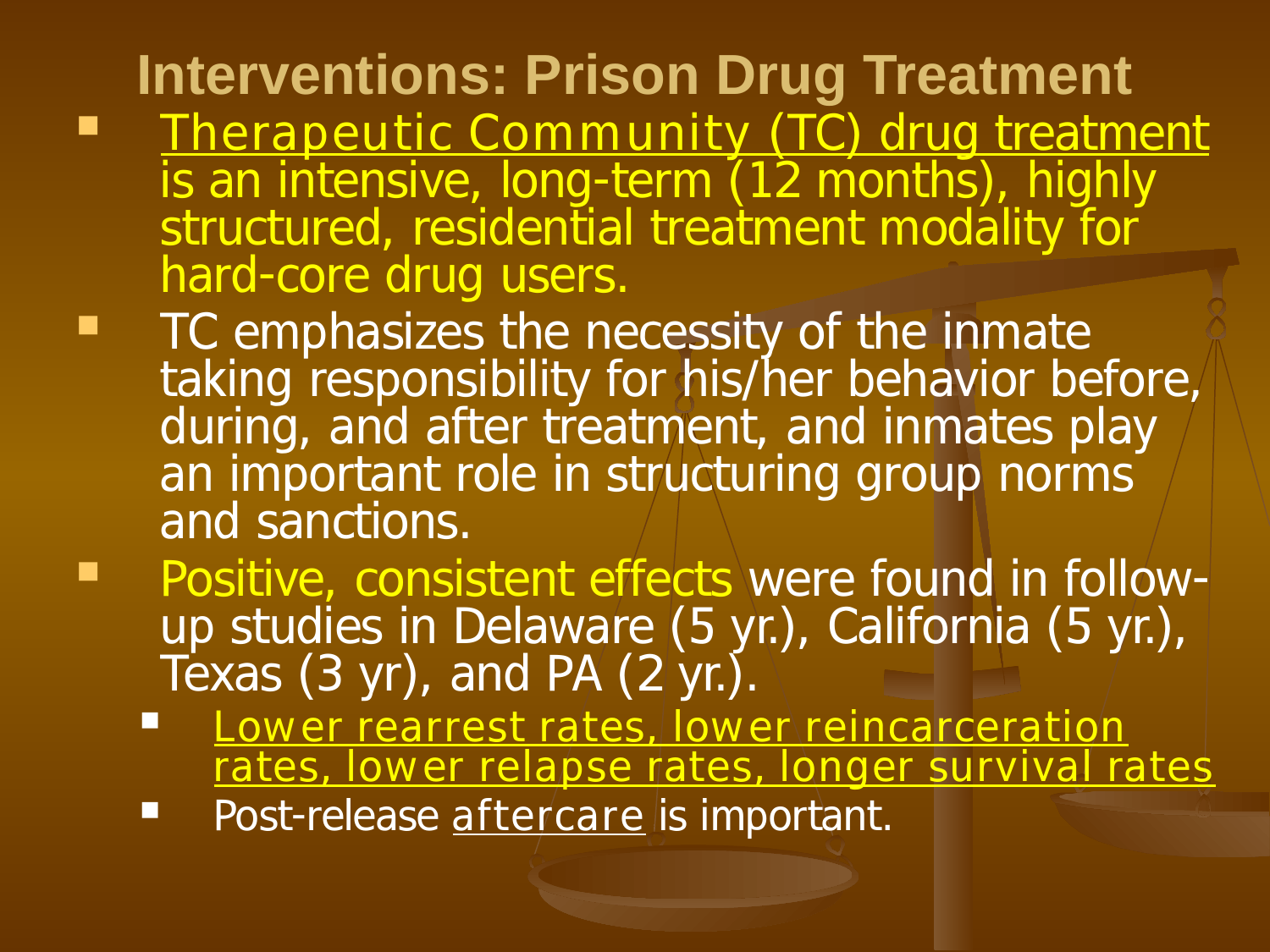

# Interventions: Prison Drug Treatment
Therapeutic Community (TC) drug treatment is an intensive, long-term (12 months), highly structured, residential treatment modality for hard-core drug users.
TC emphasizes the necessity of the inmate taking responsibility for his/her behavior before, during, and after treatment, and inmates play an important role in structuring group norms and sanctions.
Positive, consistent effects were found in follow-up studies in Delaware (5 yr.), California (5 yr.), Texas (3 yr), and PA (2 yr.).
Lower rearrest rates, lower reincarceration rates, lower relapse rates, longer survival rates
Post-release aftercare is important.